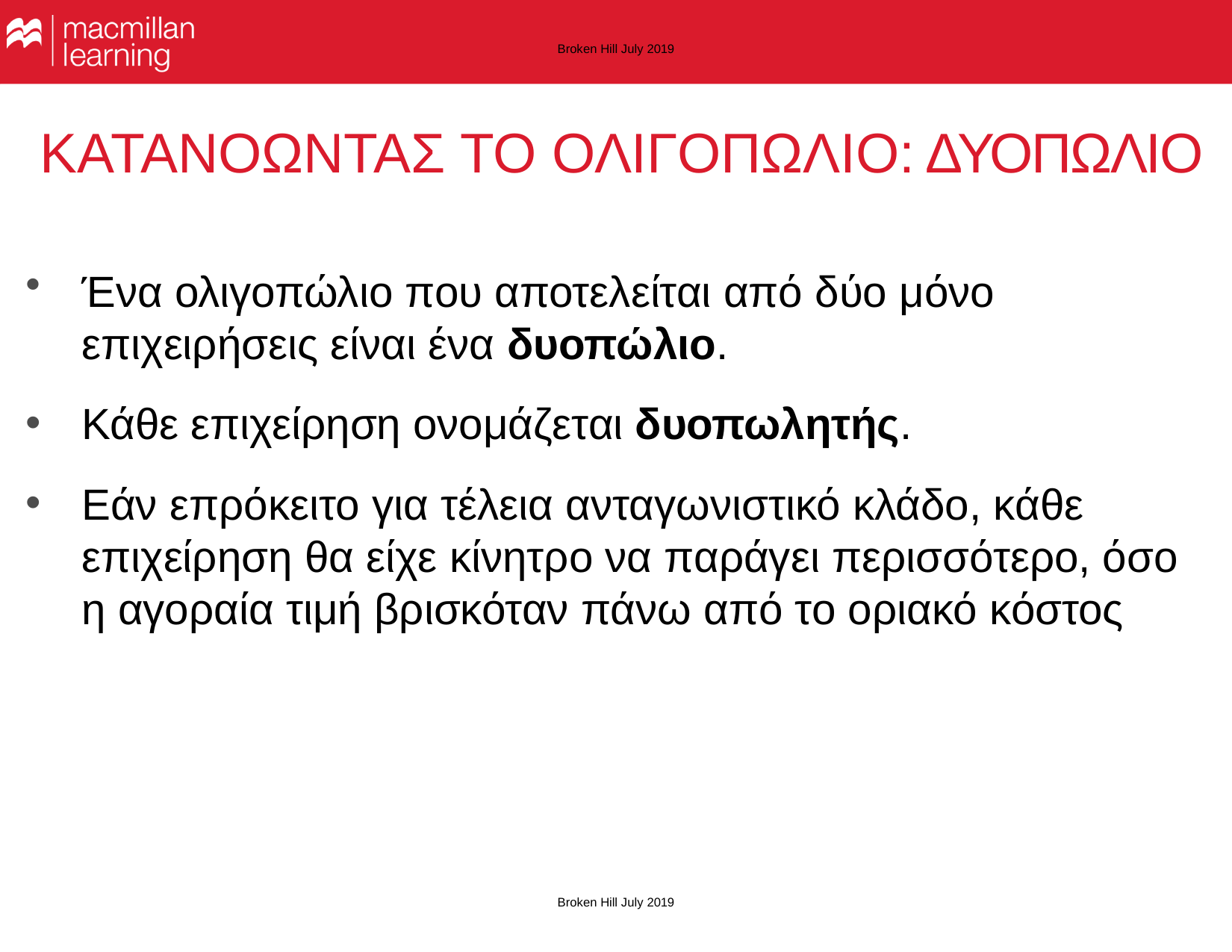

Broken Hill July 2019
# ΚΑΤΑΝΟΩΝΤΑΣ ΤΟ ΟΛΙΓΟΠΩΛΙΟ: ΔΥΟΠΩΛΙΟ
Ένα ολιγοπώλιο που αποτελείται από δύο μόνο επιχειρήσεις είναι ένα δυοπώλιο.
Κάθε επιχείρηση ονομάζεται δυοπωλητής.
Εάν επρόκειτο για τέλεια ανταγωνιστικό κλάδο, κάθε επιχείρηση θα είχε κίνητρο να παράγει περισσότερο, όσο η αγοραία τιμή βρισκόταν πάνω από το οριακό κόστος
Broken Hill July 2019